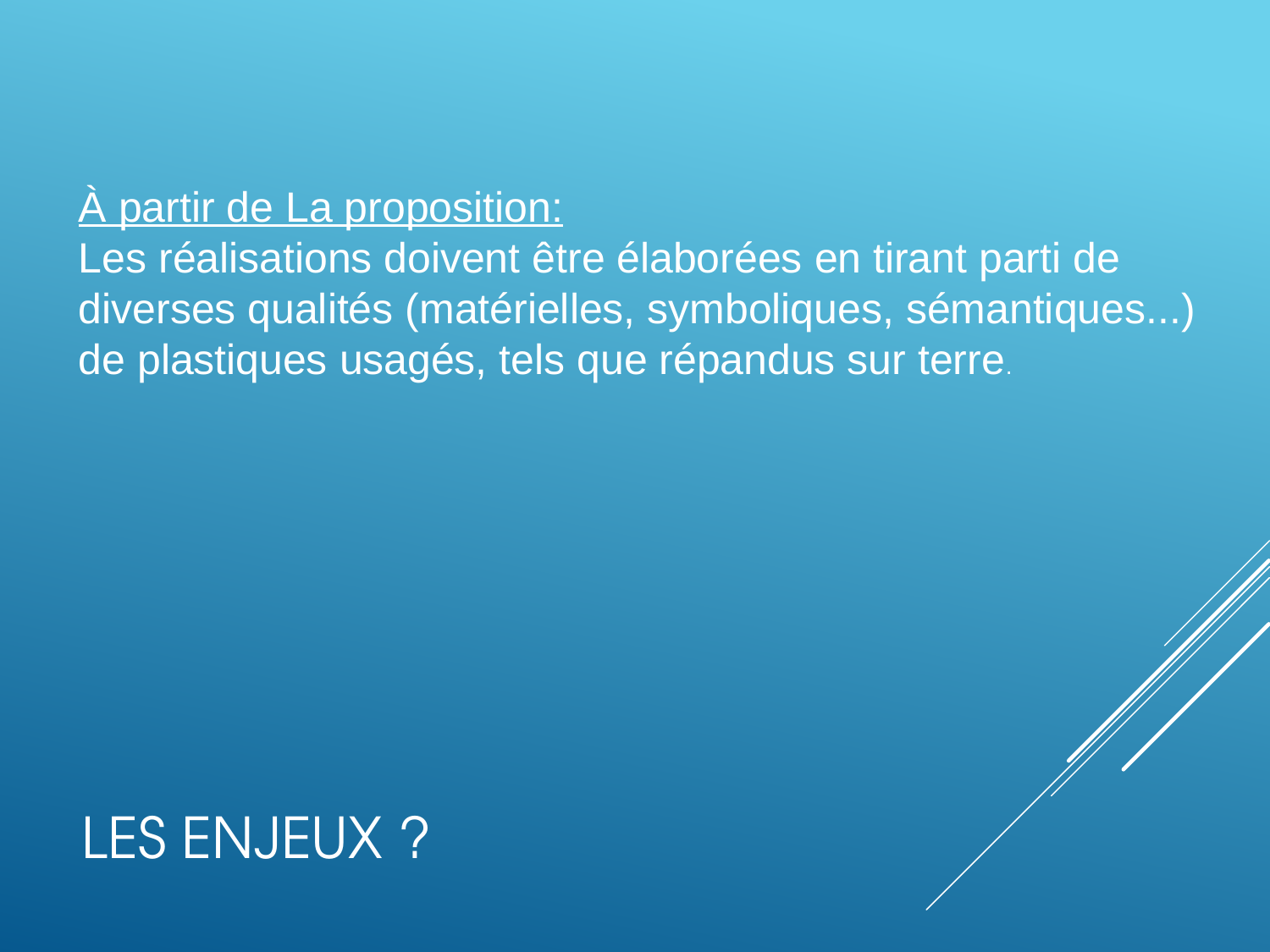

À partir de La proposition:
Les réalisations doivent être élaborées en tirant parti de diverses qualités (matérielles, symboliques, sémantiques...) de plastiques usagés, tels que répandus sur terre.

# Les enjeux ?